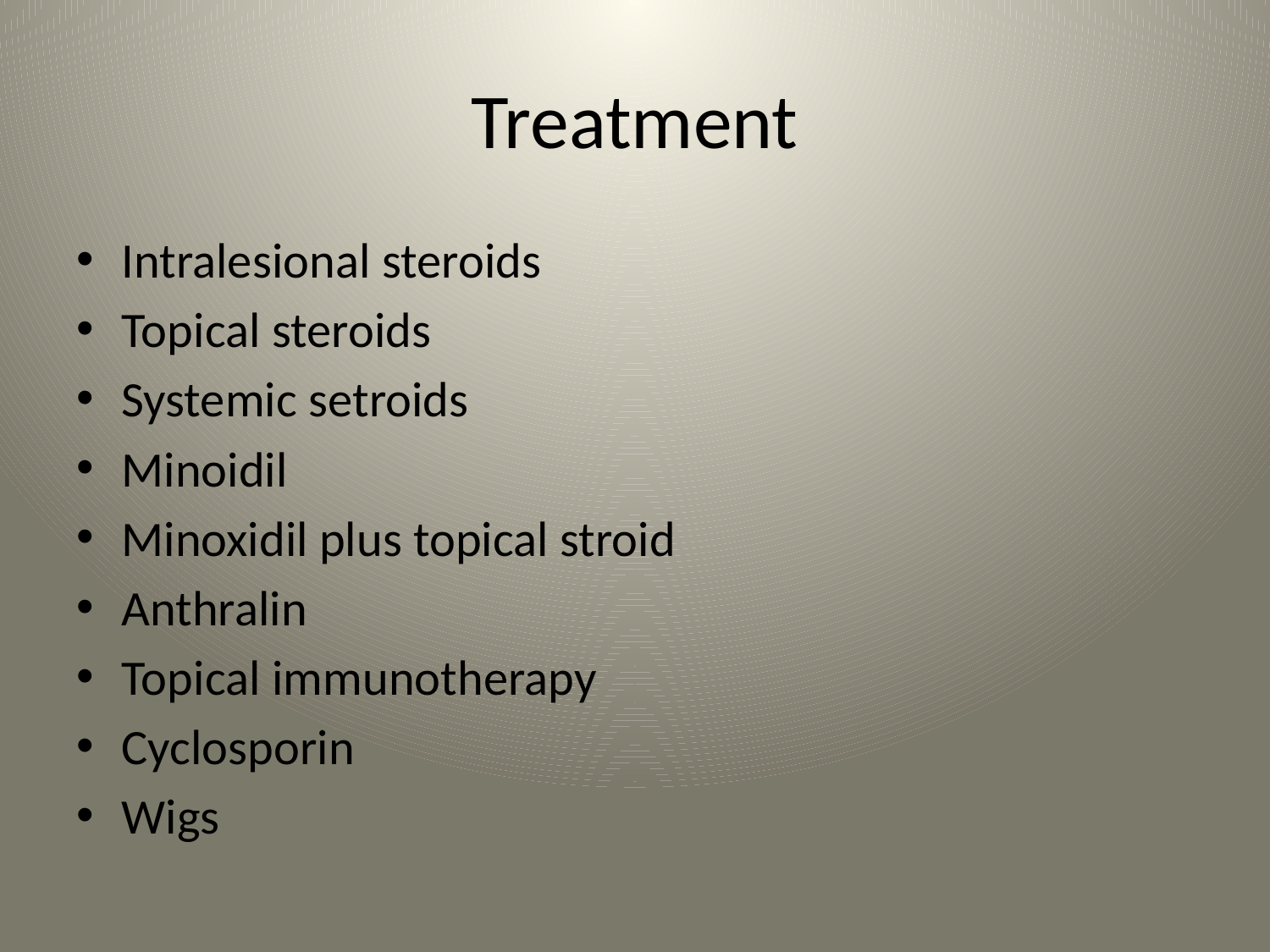

# Treatment
Intralesional steroids
Topical steroids
Systemic setroids
Minoidil
Minoxidil plus topical stroid
Anthralin
Topical immunotherapy
Cyclosporin
Wigs